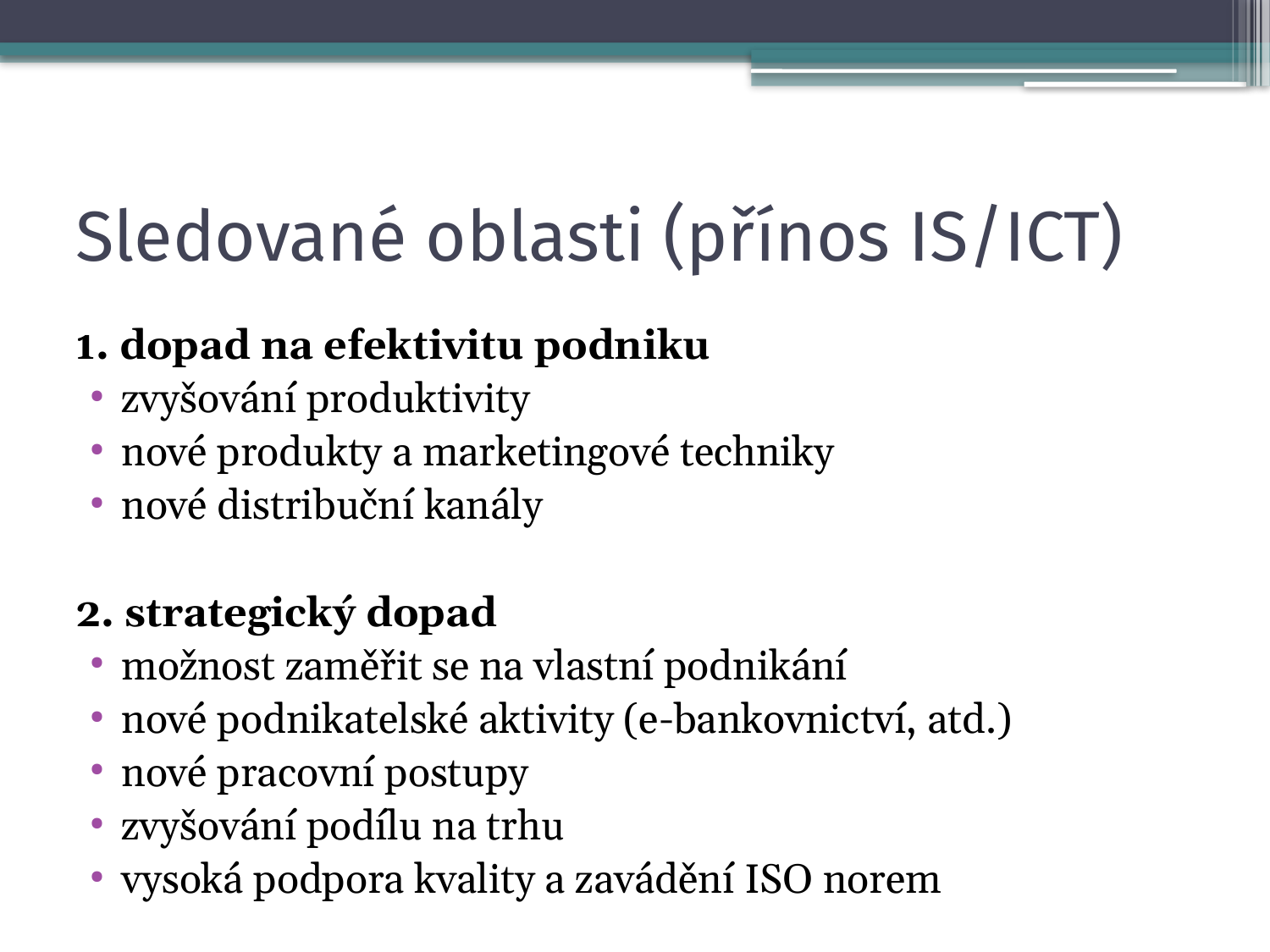

# Sledované oblasti (přínos IS/ICT)
1. dopad na efektivitu podniku
zvyšování produktivity
nové produkty a marketingové techniky
nové distribuční kanály

2. strategický dopad
možnost zaměřit se na vlastní podnikání
nové podnikatelské aktivity (e-bankovnictví, atd.)
nové pracovní postupy
zvyšování podílu na trhu
vysoká podpora kvality a zavádění ISO norem